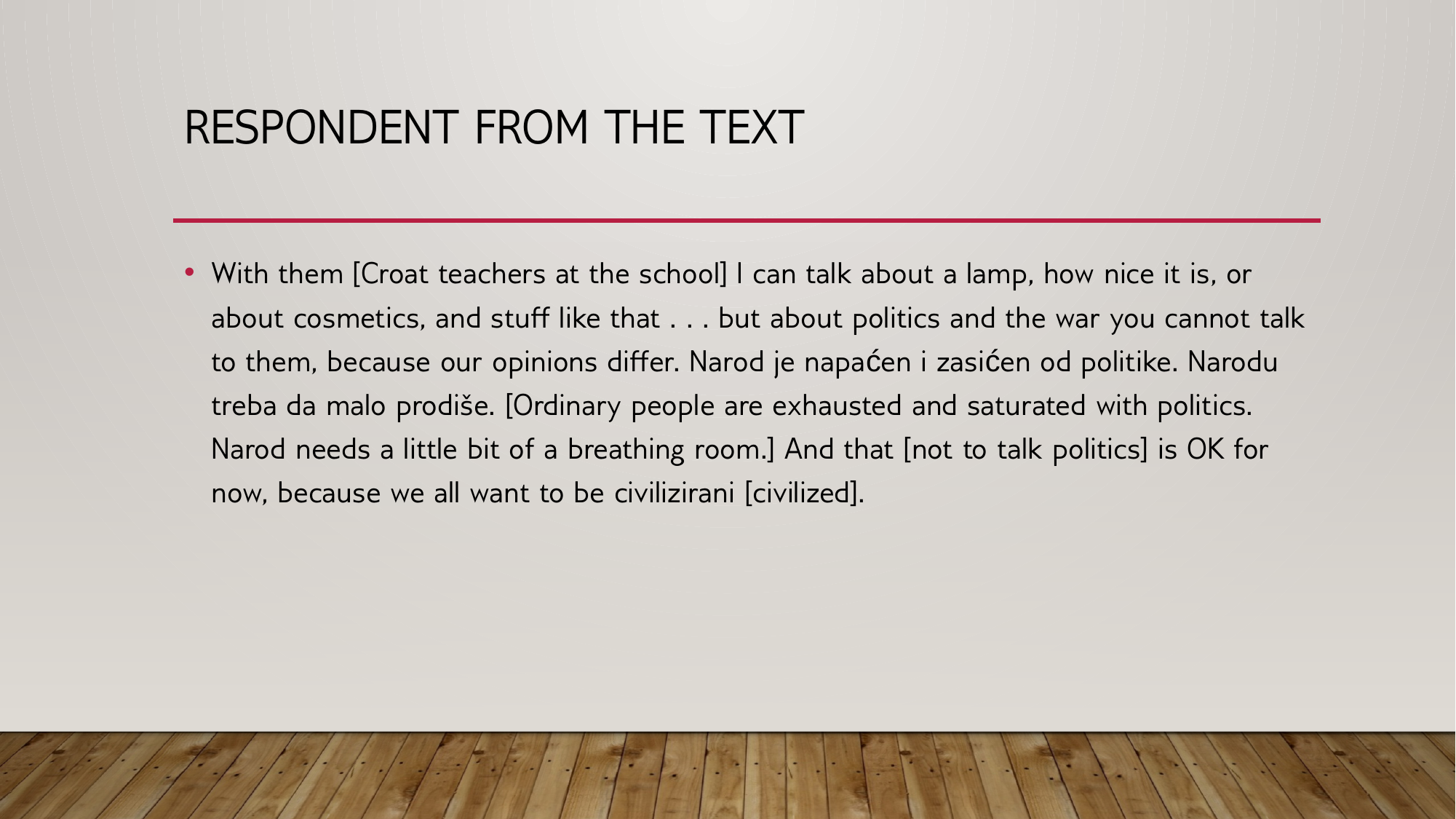

# Respondent from the text
With them [Croat teachers at the school] I can talk about a lamp, how nice it is, or about cosmetics, and stuff like that . . . but about politics and the war you cannot talk to them, because our opinions differ. Narod je napaćen i zasićen od politike. Narodu treba da malo prodiše. [Ordinary people are exhausted and saturated with politics. Narod needs a little bit of a breathing room.] And that [not to talk politics] is OK for now, because we all want to be civilizirani [civilized].